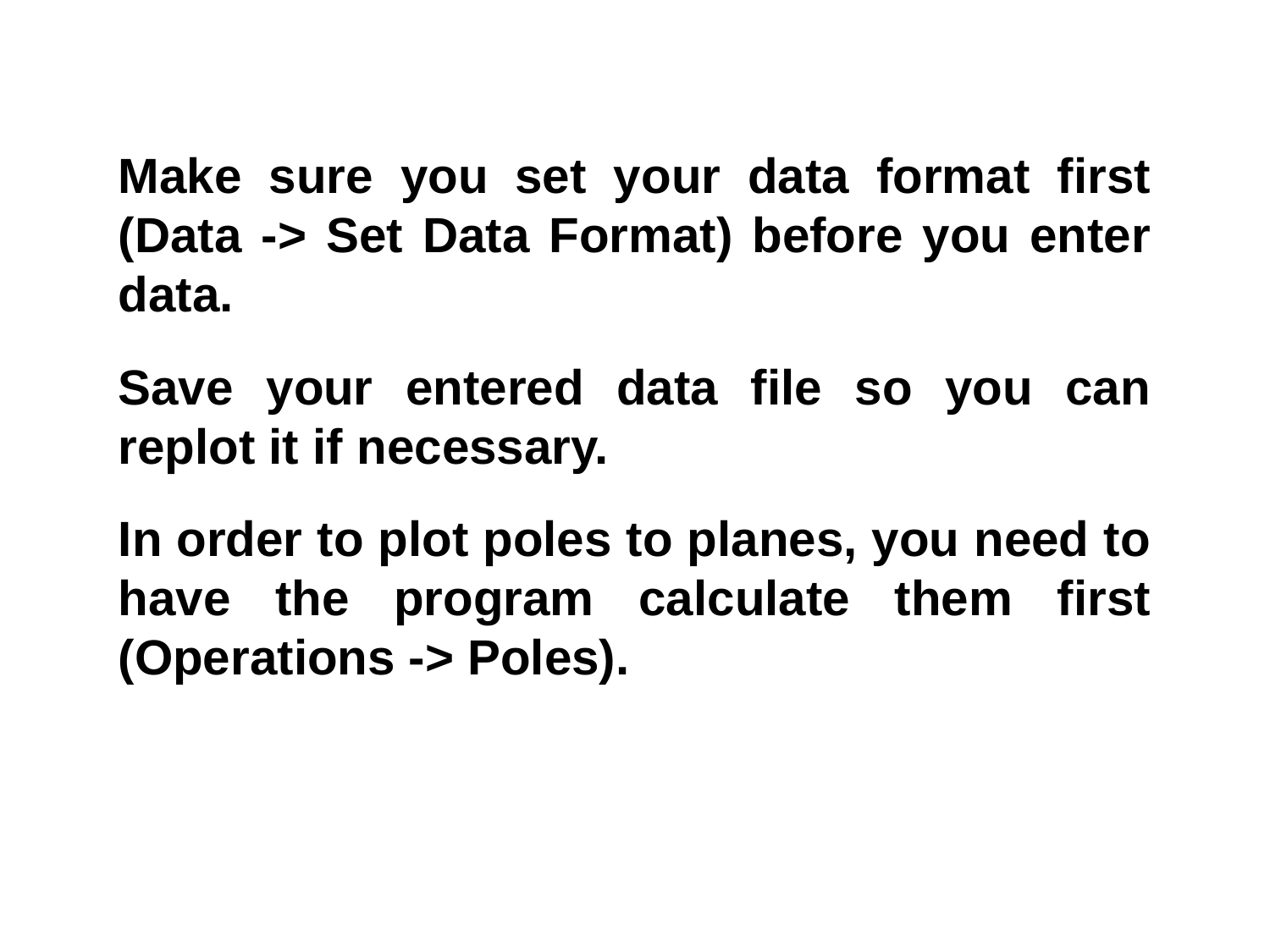

Make sure you set your data format first (Data -> Set Data Format) before you enter data.

Save your entered data file so you can replot it if necessary.

In order to plot poles to planes, you need to have the program calculate them first (Operations -> Poles).